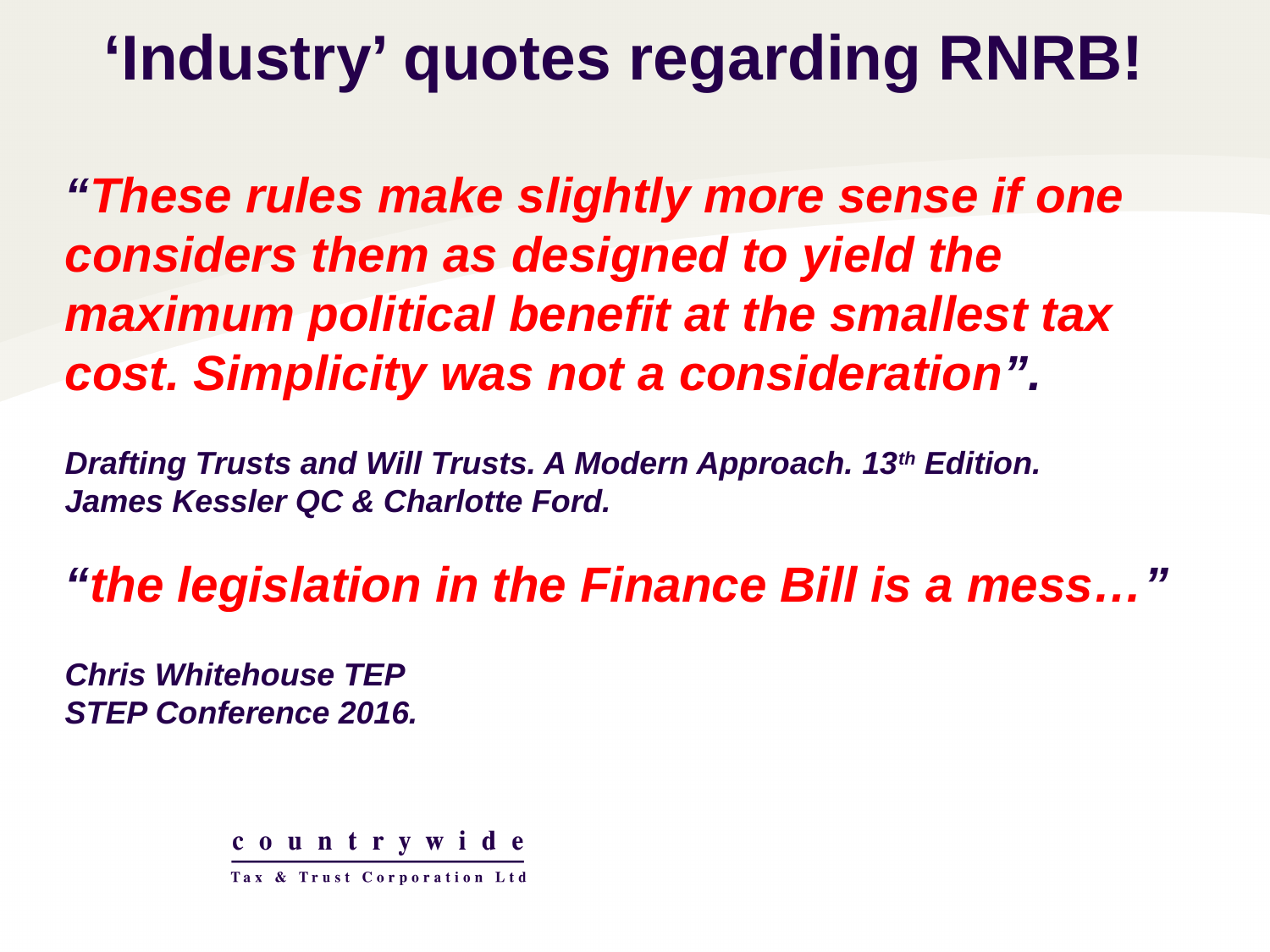

‘Industry’ quotes regarding RNRB!
“These rules make slightly more sense if one considers them as designed to yield the maximum political benefit at the smallest tax cost. Simplicity was not a consideration”.

Drafting Trusts and Will Trusts. A Modern Approach. 13th Edition.
James Kessler QC & Charlotte Ford.

“the legislation in the Finance Bill is a mess…”

Chris Whitehouse TEP
STEP Conference 2016.